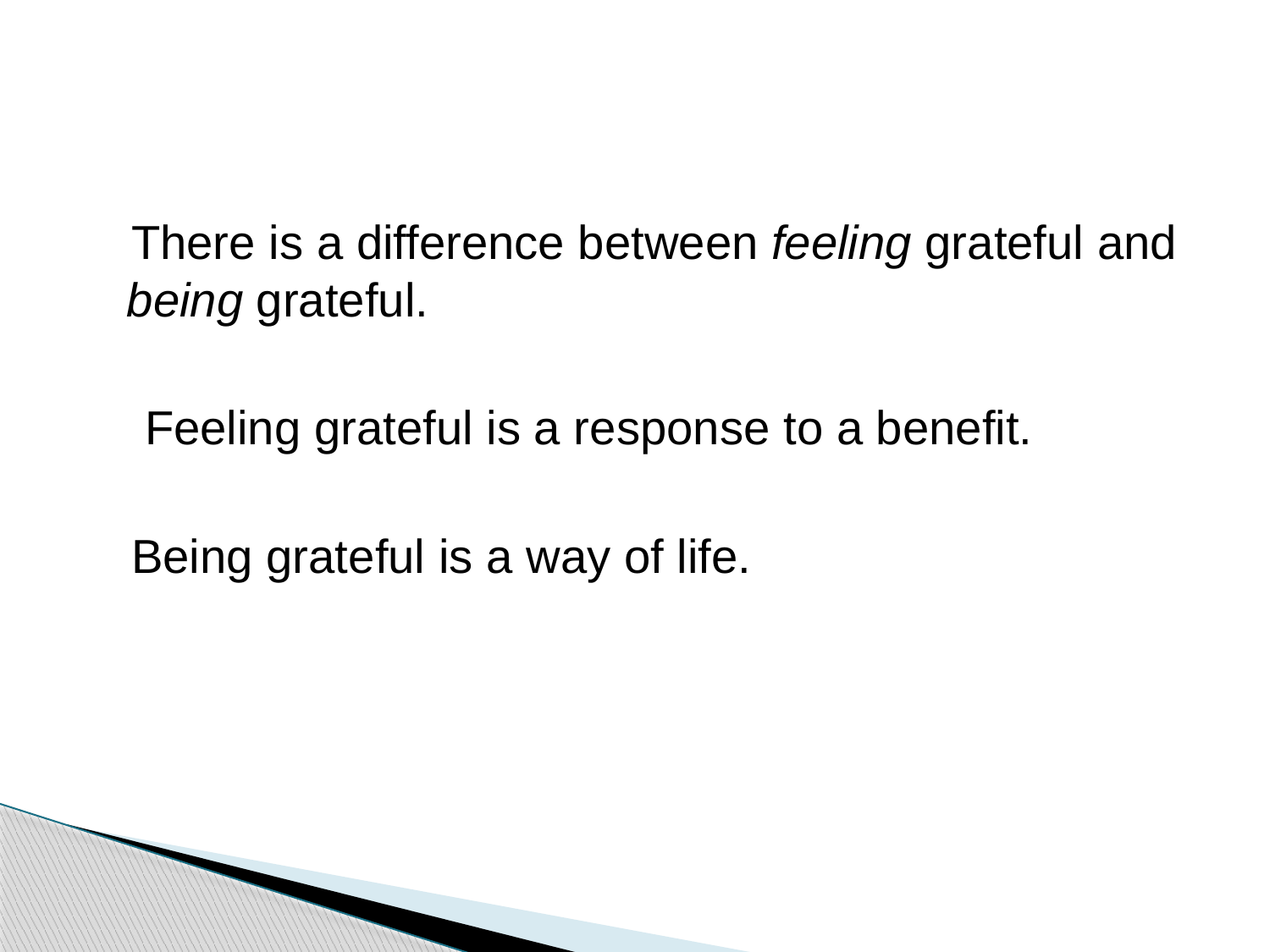

#
   There is a difference between feeling grateful and being grateful.

    Feeling grateful is a response to a benefit.

   Being grateful is a way of life.